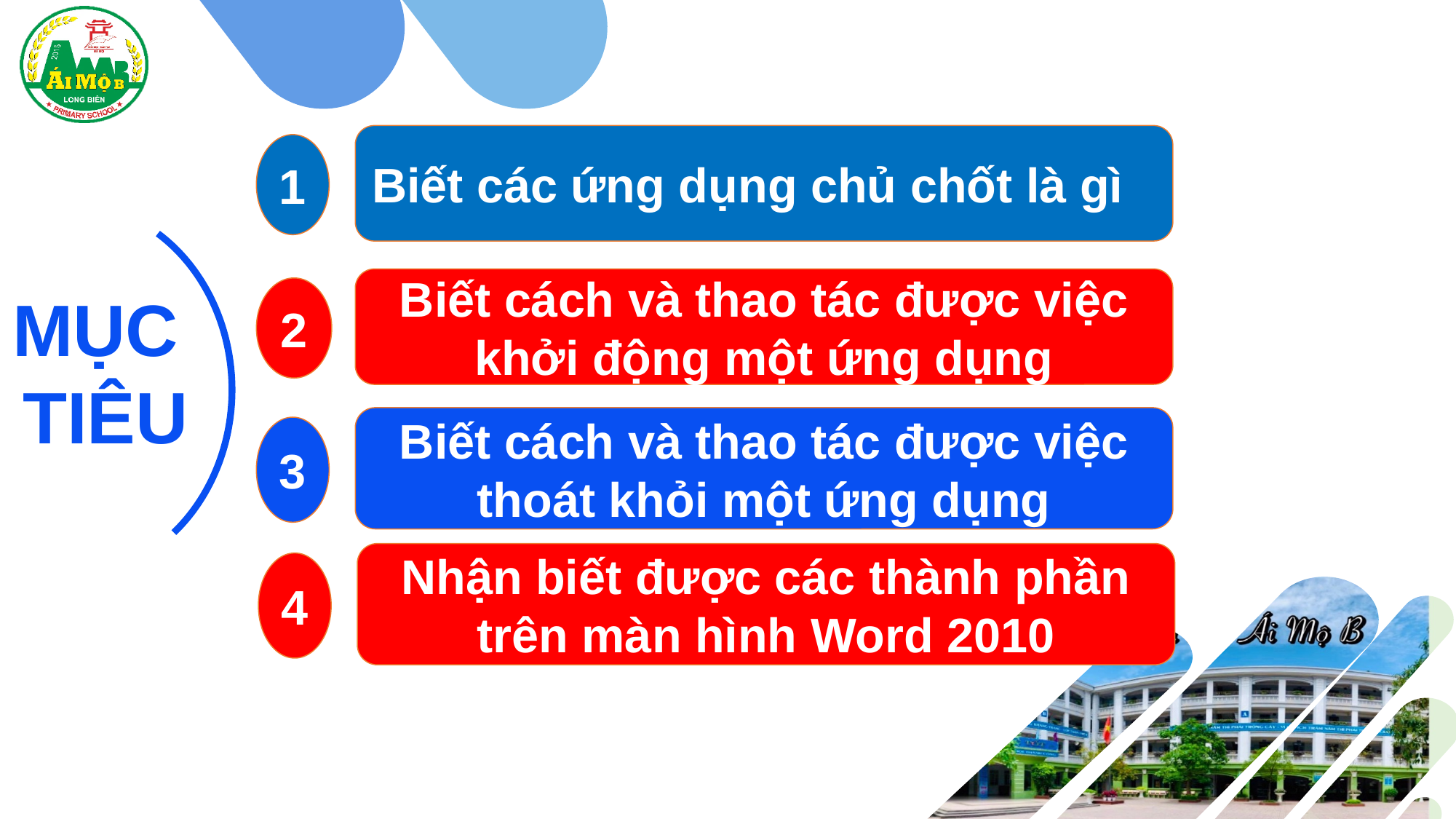

Biết các ứng dụng chủ chốt là gì
1

MỤC
TIÊU
Biết cách và thao tác được việc khởi động một ứng dụng
2
Biết cách và thao tác được việc thoát khỏi một ứng dụng
3
Nhận biết được các thành phần trên màn hình Word 2010
4